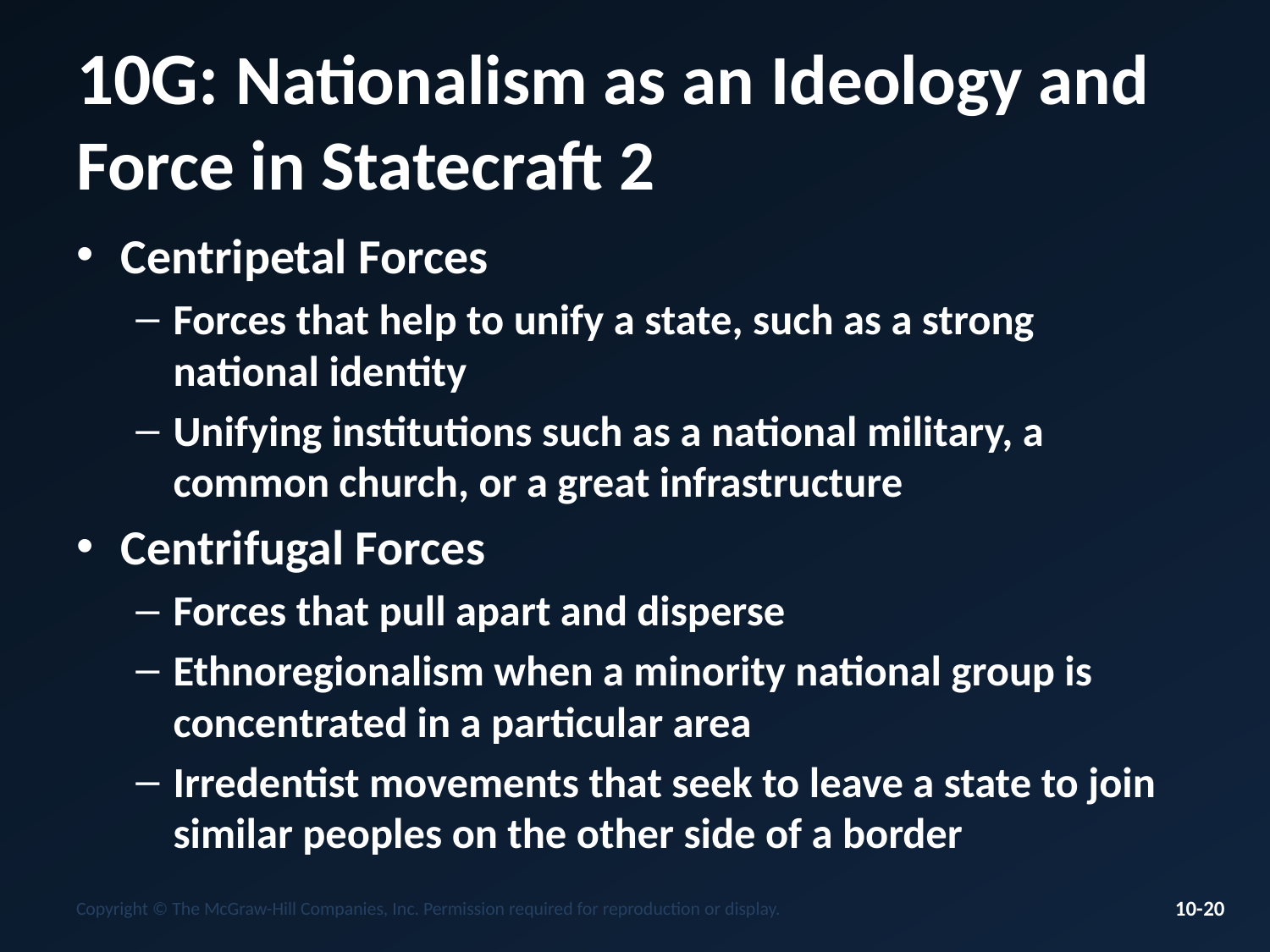

# 10G: Nationalism as an Ideology and Force in Statecraft 2
Centripetal Forces
Forces that help to unify a state, such as a strong national identity
Unifying institutions such as a national military, a common church, or a great infrastructure
Centrifugal Forces
Forces that pull apart and disperse
Ethnoregionalism when a minority national group is concentrated in a particular area
Irredentist movements that seek to leave a state to join similar peoples on the other side of a border
Copyright © The McGraw-Hill Companies, Inc. Permission required for reproduction or display.
10-20